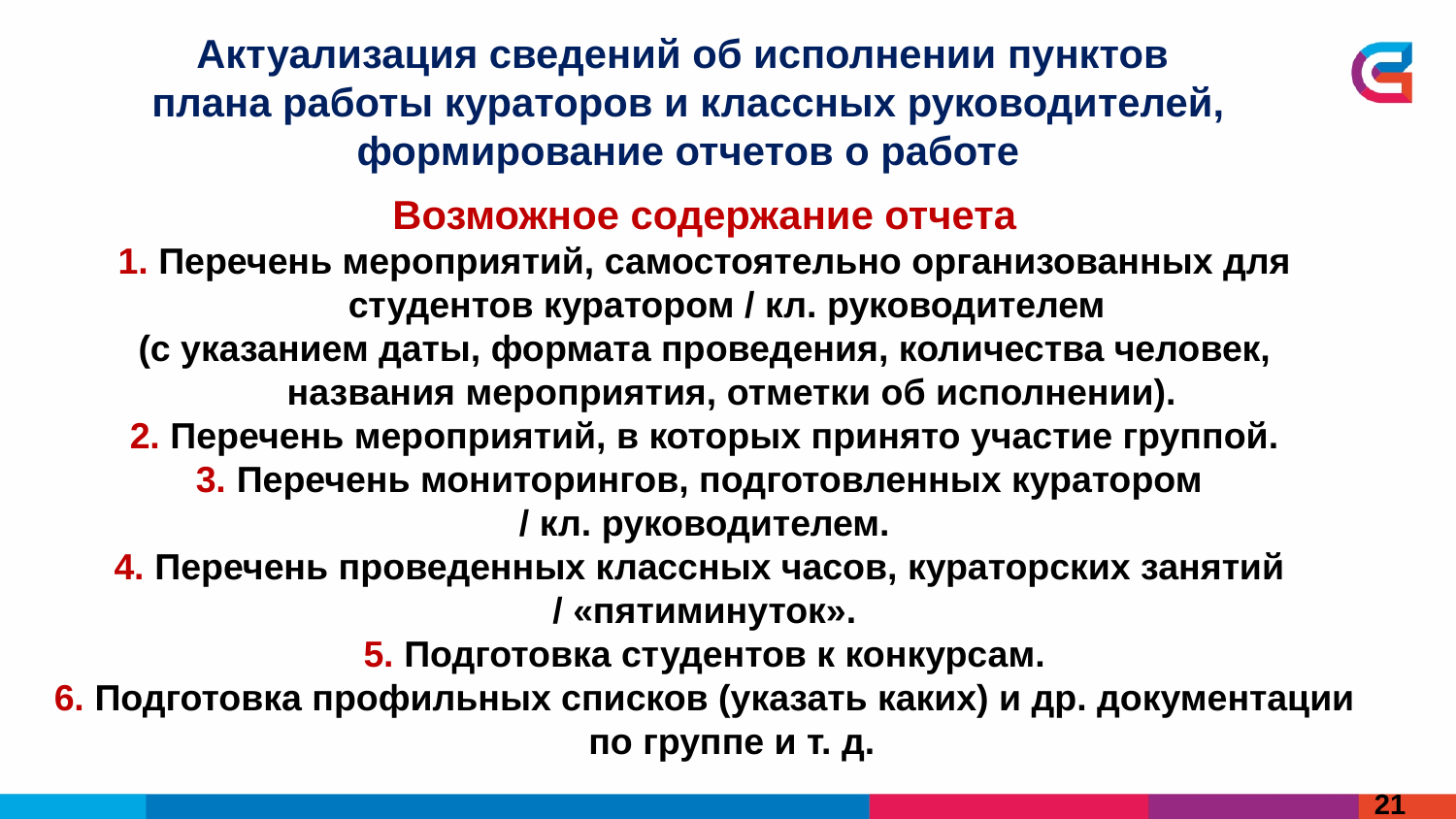

Актуализация сведений об исполнении пунктов
плана работы кураторов и классных руководителей, формирование отчетов о работе
Возможное содержание отчета
1. Перечень мероприятий, самостоятельно организованных для студентов куратором / кл. руководителем
(с указанием даты, формата проведения, количества человек, названия мероприятия, отметки об исполнении).
2. Перечень мероприятий, в которых принято участие группой.
3. Перечень мониторингов, подготовленных куратором
/ кл. руководителем.
4. Перечень проведенных классных часов, кураторских занятий
/ «пятиминуток».
5. Подготовка студентов к конкурсам.
6. Подготовка профильных списков (указать каких) и др. документации по группе и т. д.
21